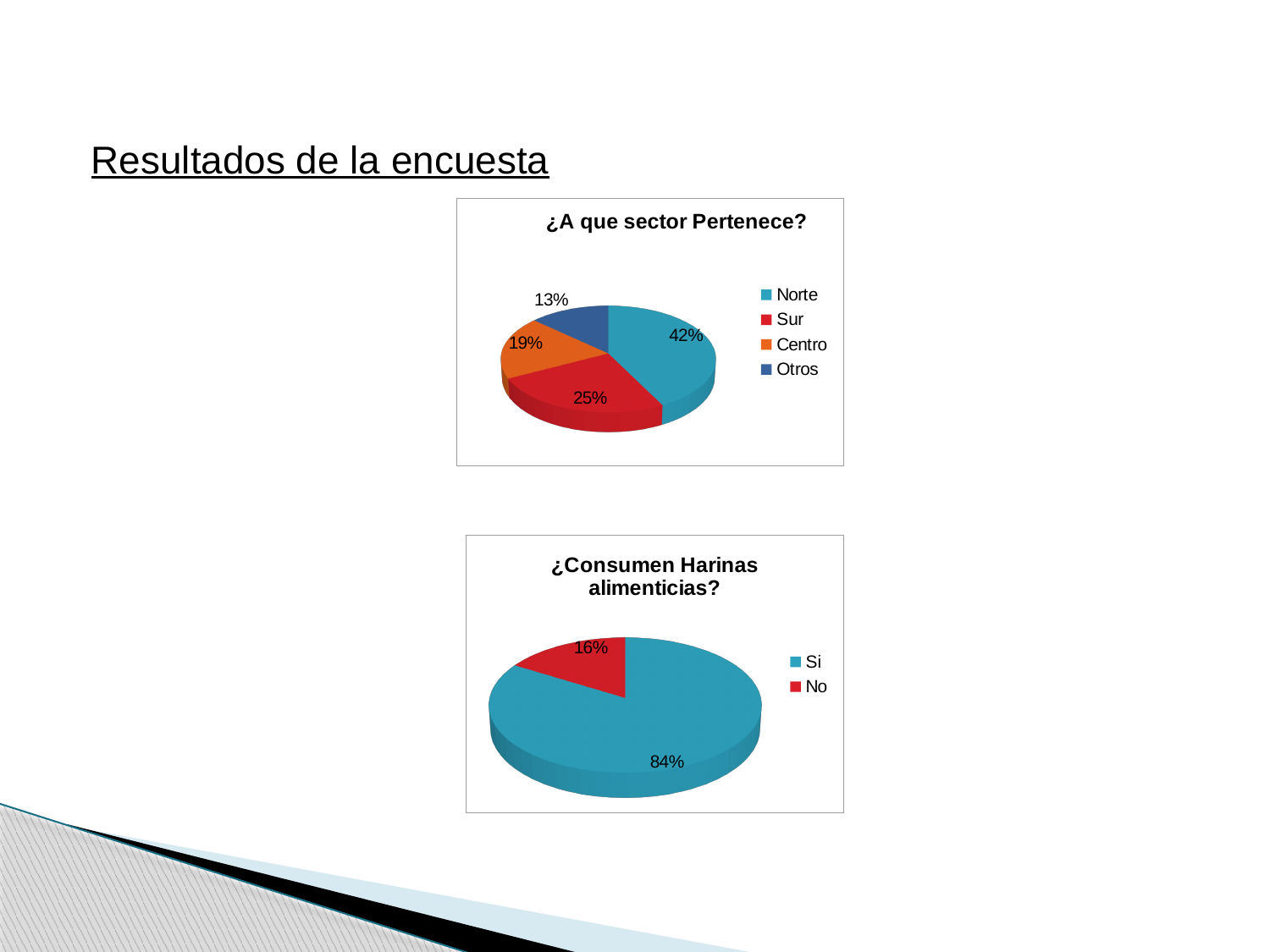

Resultados de la encuesta

[unsupported chart]

[unsupported chart]